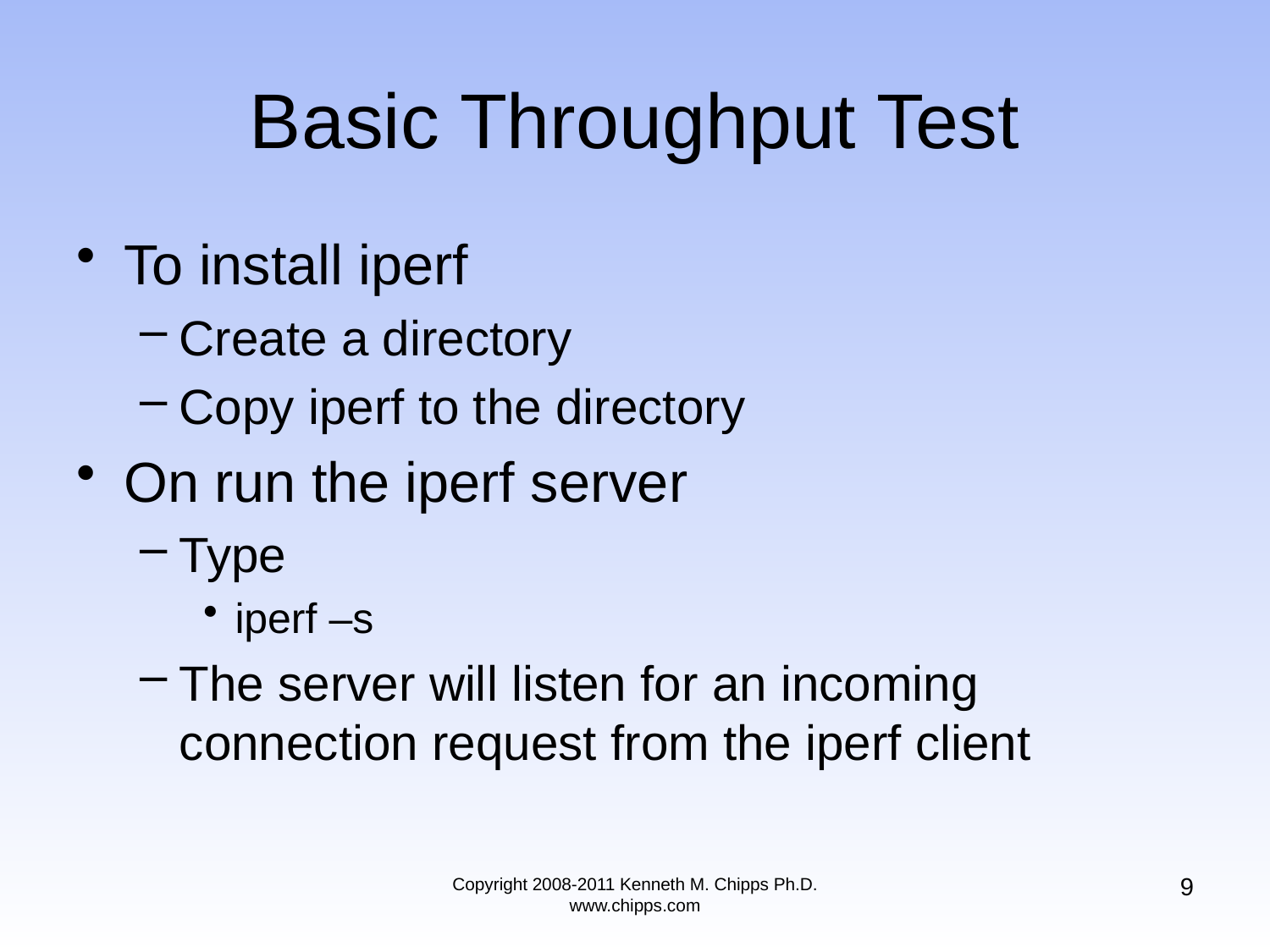

# Basic Throughput Test
To install iperf
Create a directory
Copy iperf to the directory
On run the iperf server
Type
iperf –s
The server will listen for an incoming connection request from the iperf client
9
Copyright 2008-2011 Kenneth M. Chipps Ph.D. www.chipps.com